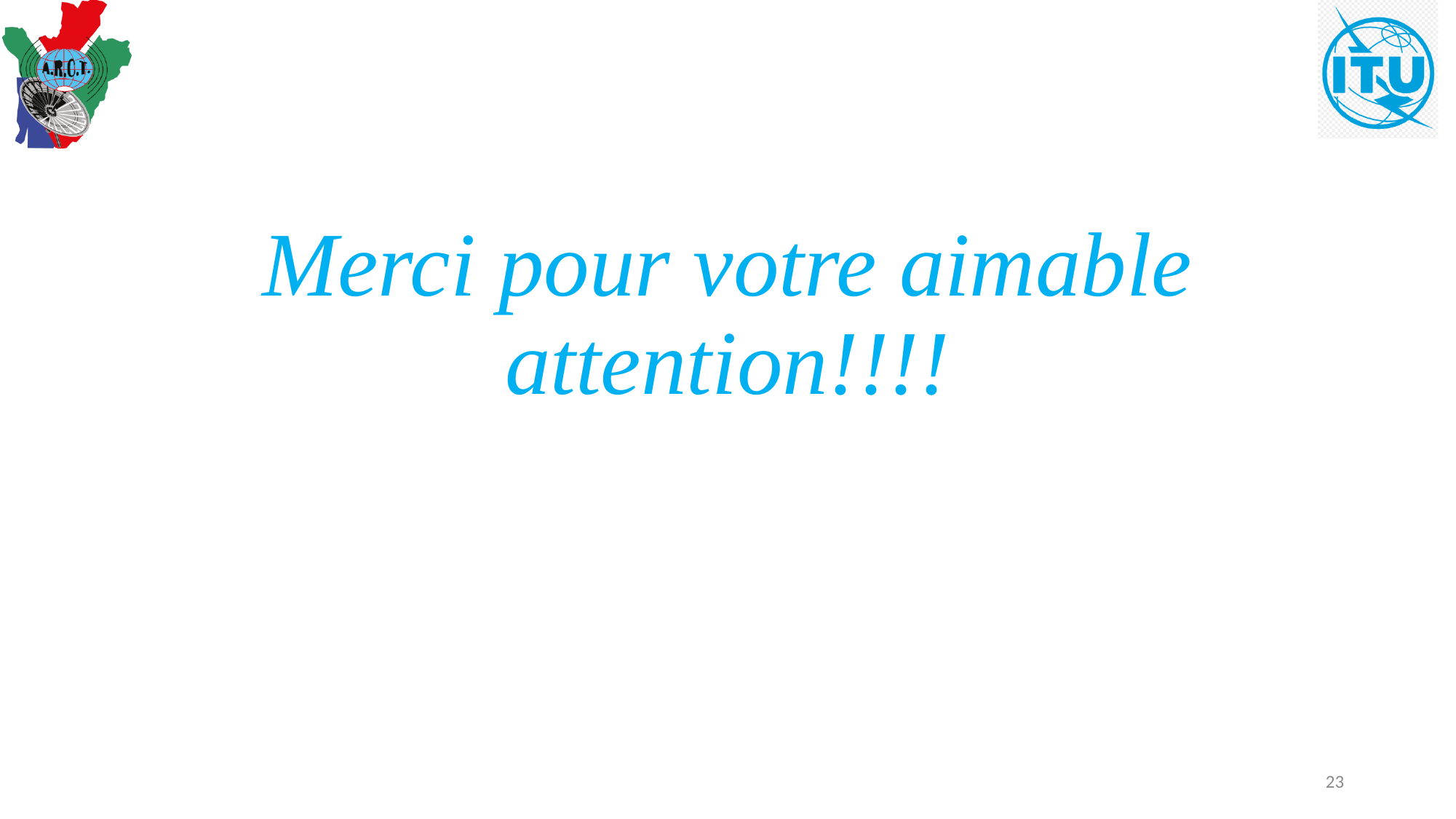

# Merci pour votre aimable attention!!!!

23